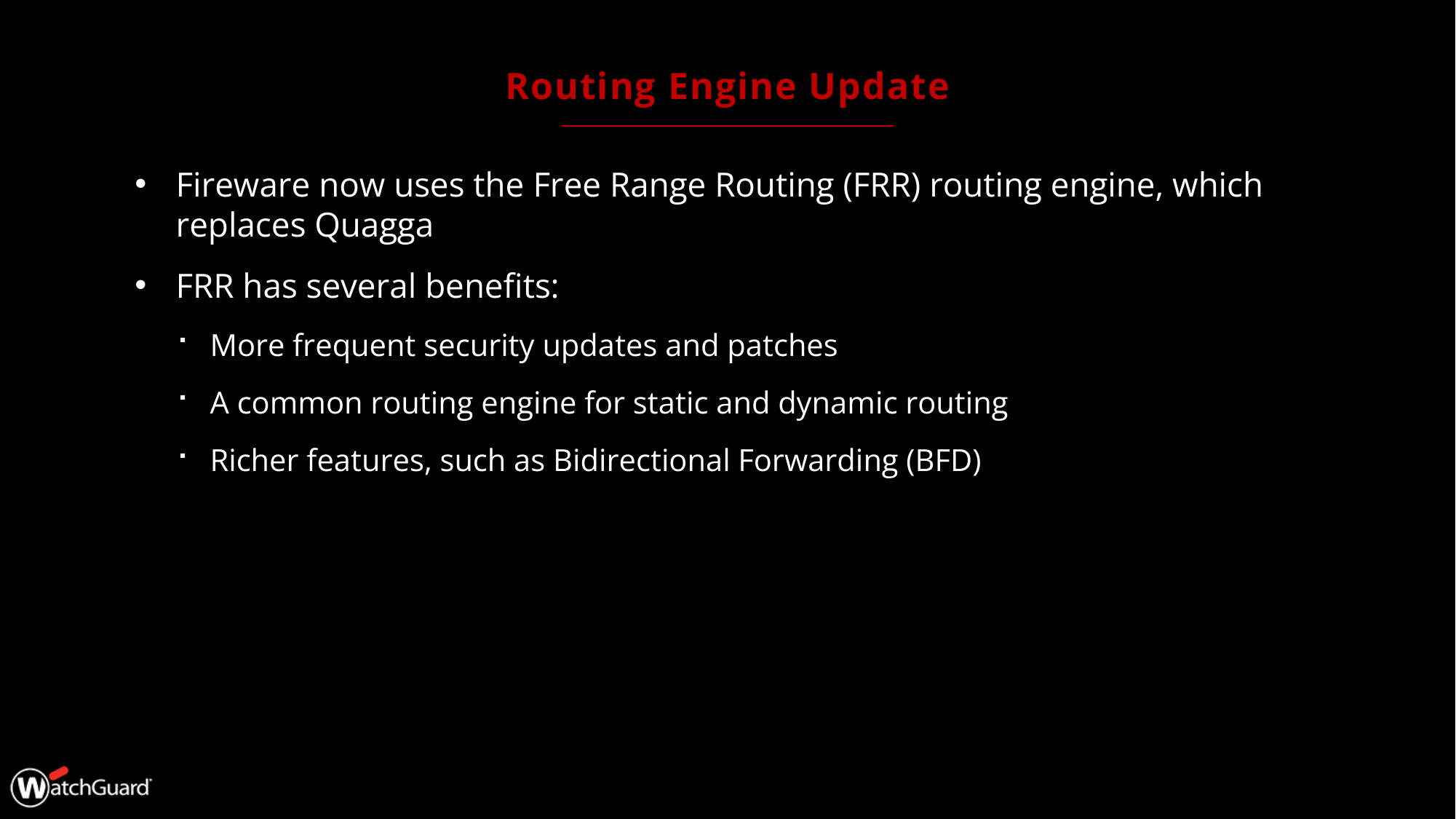

# Routing Engine Update
Fireware now uses the Free Range Routing (FRR) routing engine, which replaces Quagga
FRR has several benefits:
More frequent security updates and patches
A common routing engine for static and dynamic routing
Richer features, such as Bidirectional Forwarding (BFD)